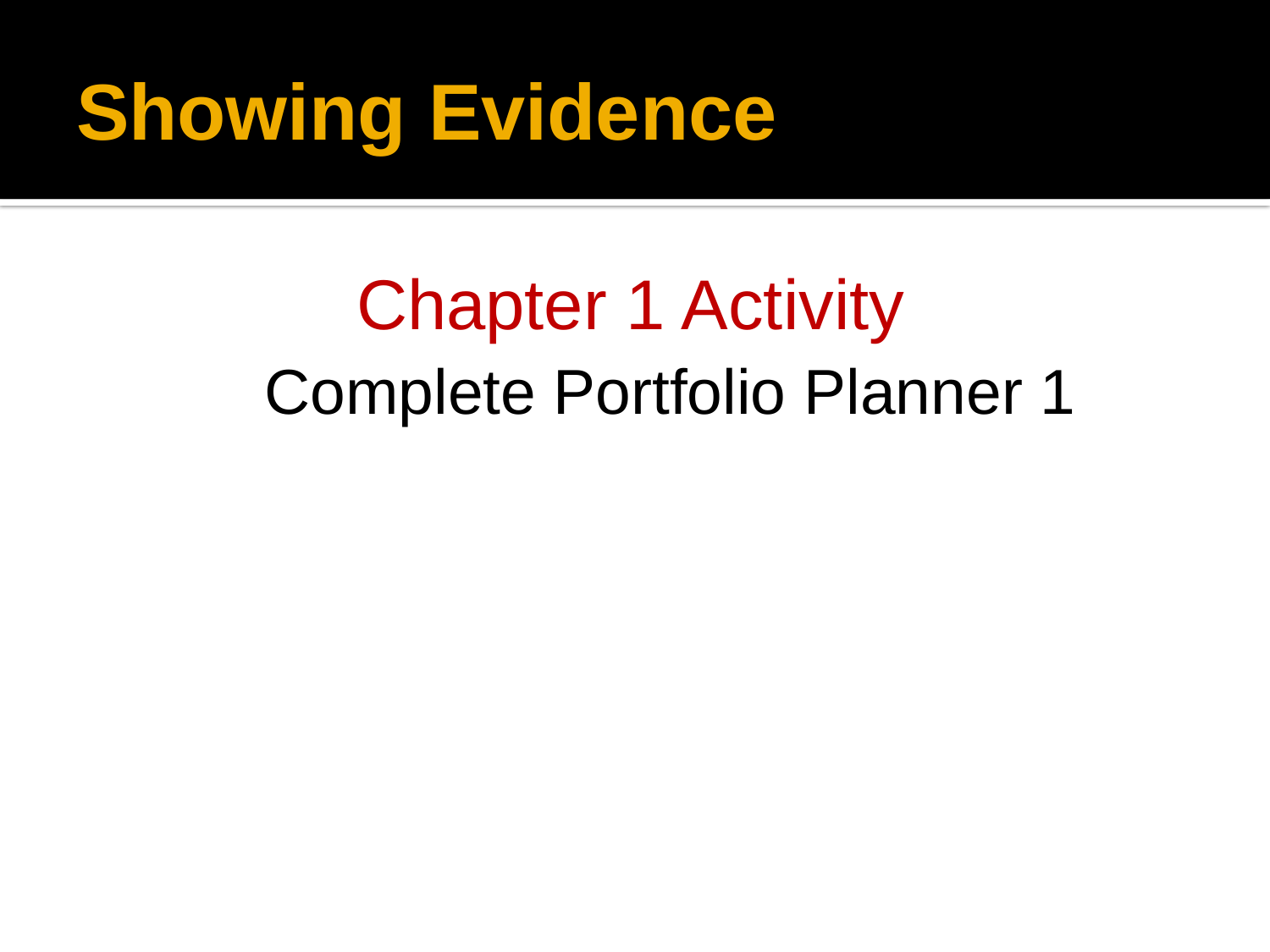

# Showing Evidence
Chapter 1 Activity
   Complete Portfolio Planner 1